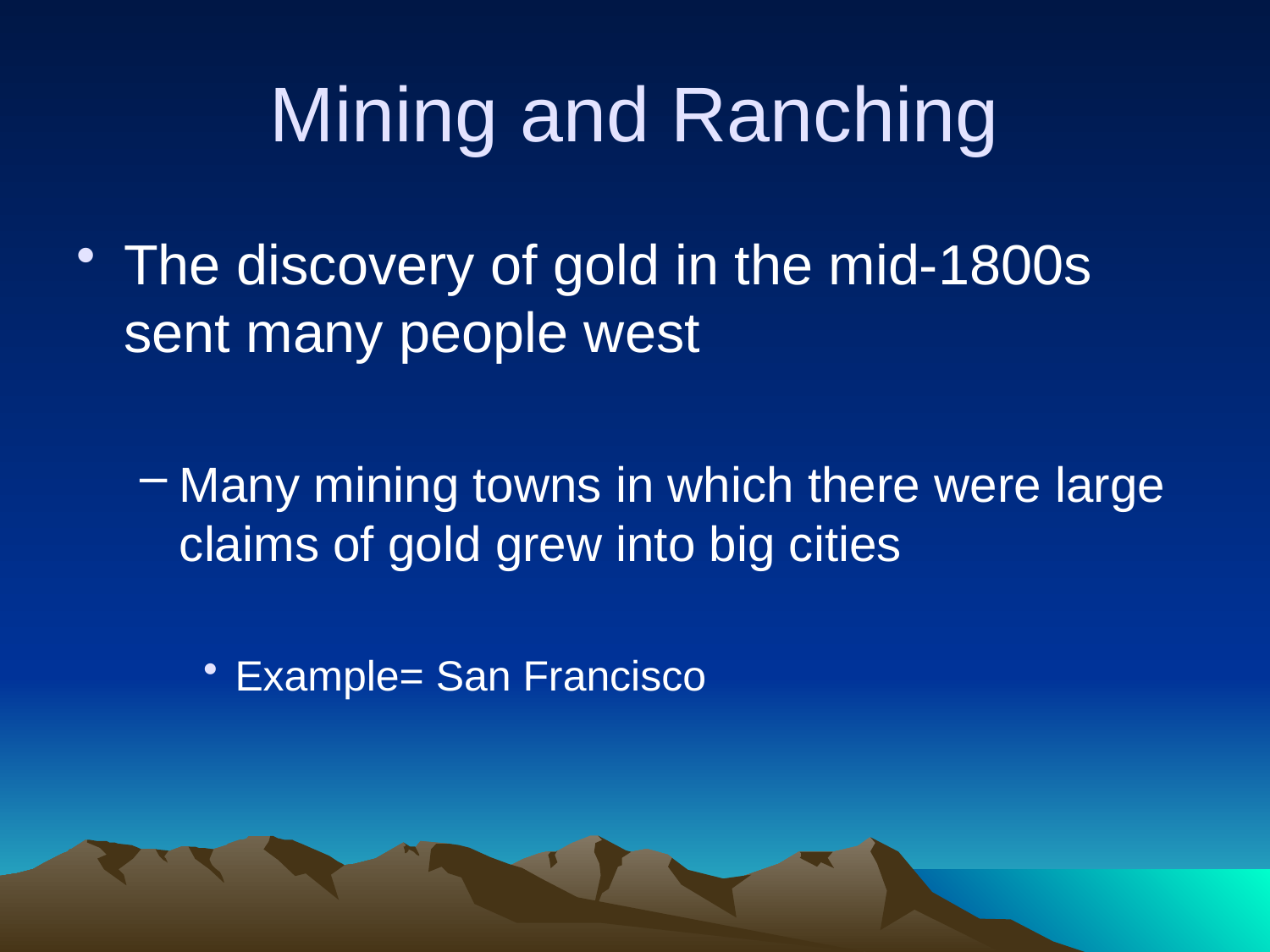

# Mining and Ranching
The discovery of gold in the mid-1800s sent many people west

Many mining towns in which there were large claims of gold grew into big cities

Example= San Francisco